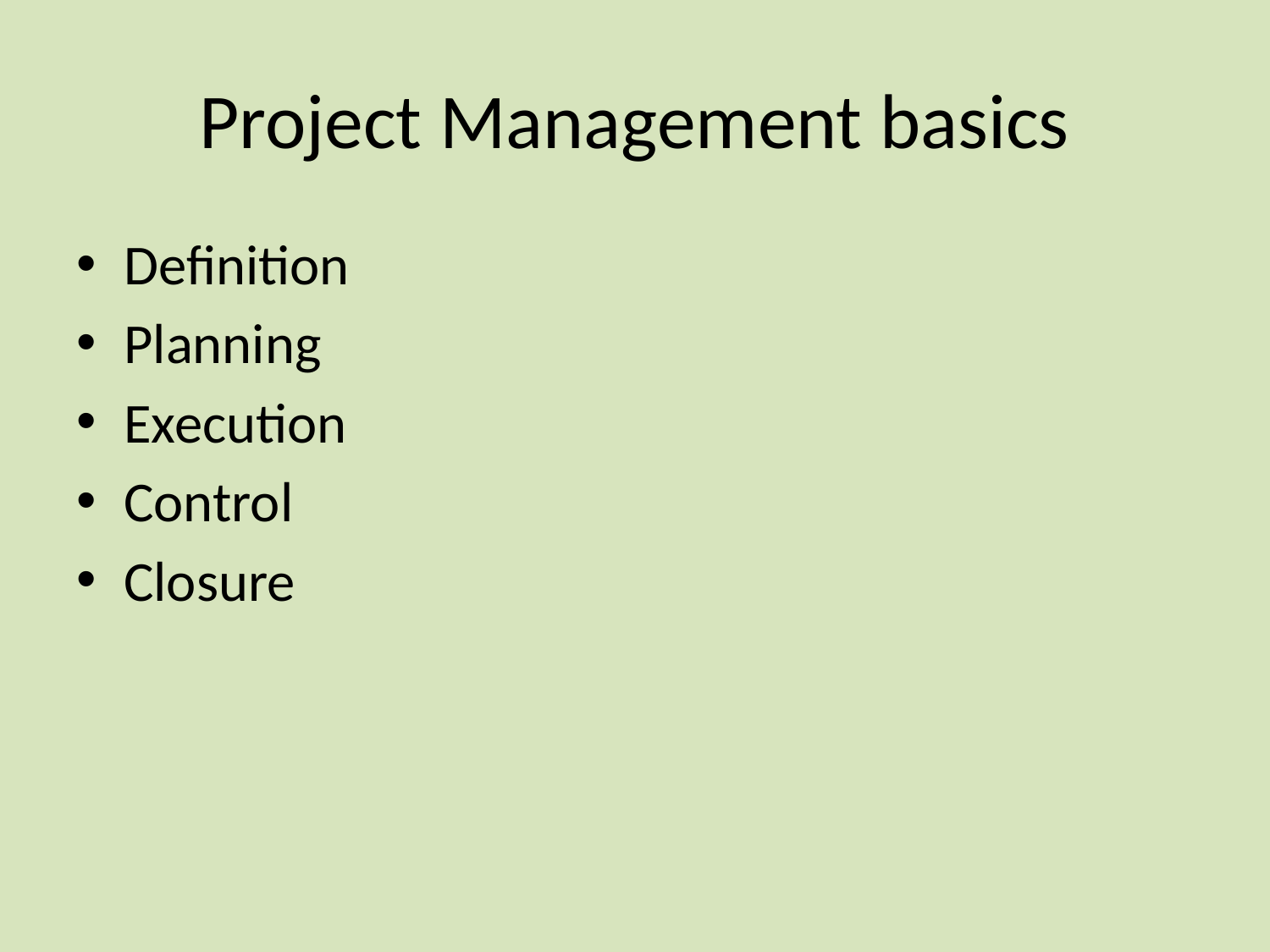

# Project Management basics
Definition
Planning
Execution
Control
Closure